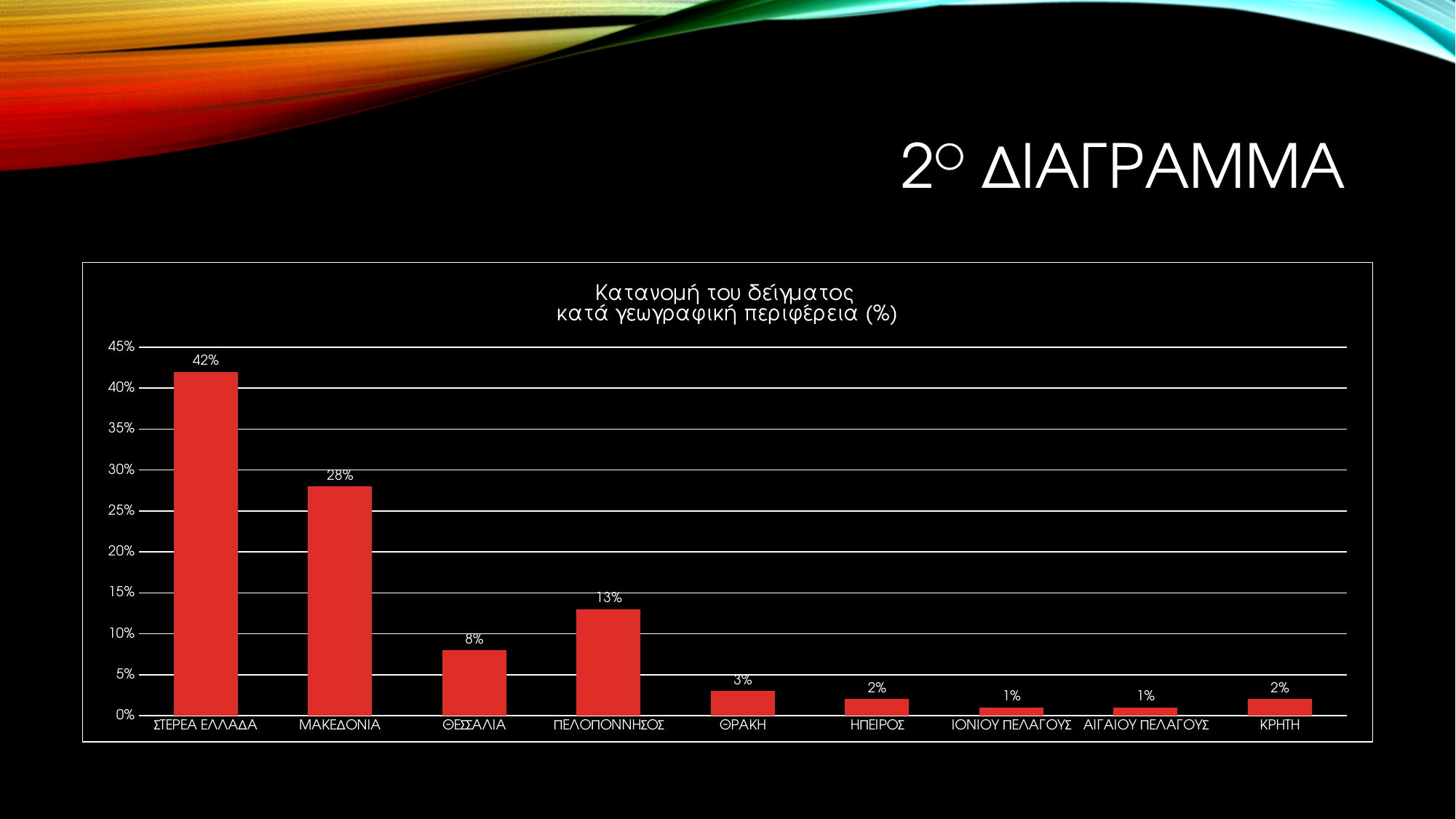

# 2ο διαγραμμα

### Chart: Κατανομή του δείγματος
κατά γεωγραφική περιφέρεια (%)

| Category |  |
|---|---|
| ΣΤΕΡΕΑ ΕΛΛΑΔΑ | 0.42 |
| ΜΑΚΕΔΟΝΙΑ | 0.28 |
| ΘΕΣΣΑΛΙΑ | 0.08 |
| ΠΕΛΟΠΟΝΝΗΣΟΣ | 0.13 |
| ΘΡΑΚΗ | 0.03 |
| ΗΠΕΙΡΟΣ | 0.02 |
| ΙΟΝΙΟΥ ΠΕΛΑΓΟΥΣ | 0.01 |
| ΑΙΓΑΙΟΥ ΠΕΛΑΓΟΥΣ | 0.01 |
| ΚΡΗΤΗ | 0.02 |